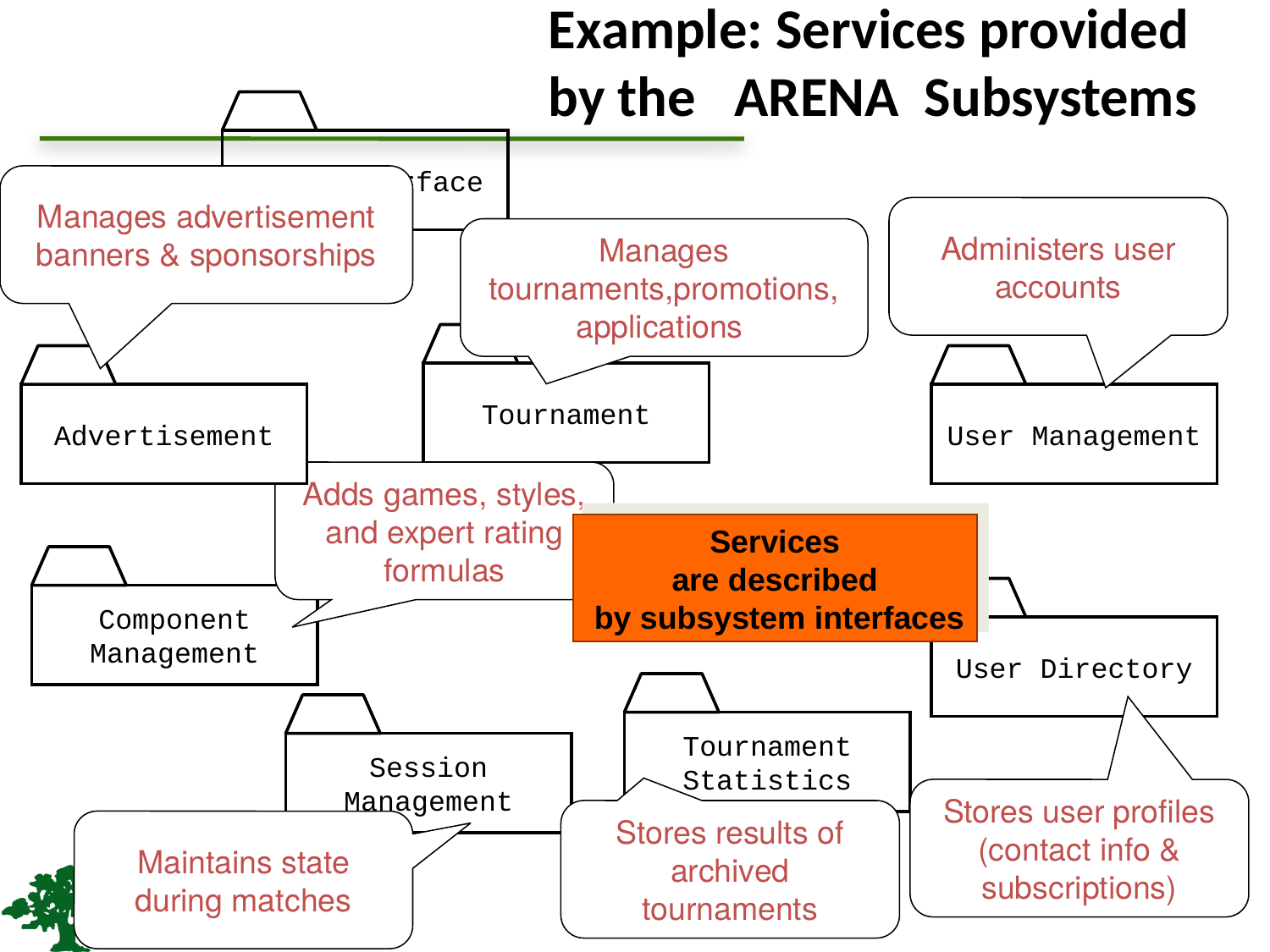

# Example: Services provided by the   ARENA  Subsystems

User Interface
Manages advertisement banners & sponsorships
Administers user accounts
Manages tournaments,promotions, applications

Tournament

Advertisement

User Management
Adds games, styles, and expert rating formulas
Services
are described
 by subsystem interfaces

Component Management

User Directory

Tournament Statistics

Session Management
Stores user profiles (contact info & subscriptions)
Stores results of archived tournaments
Maintains state during matches